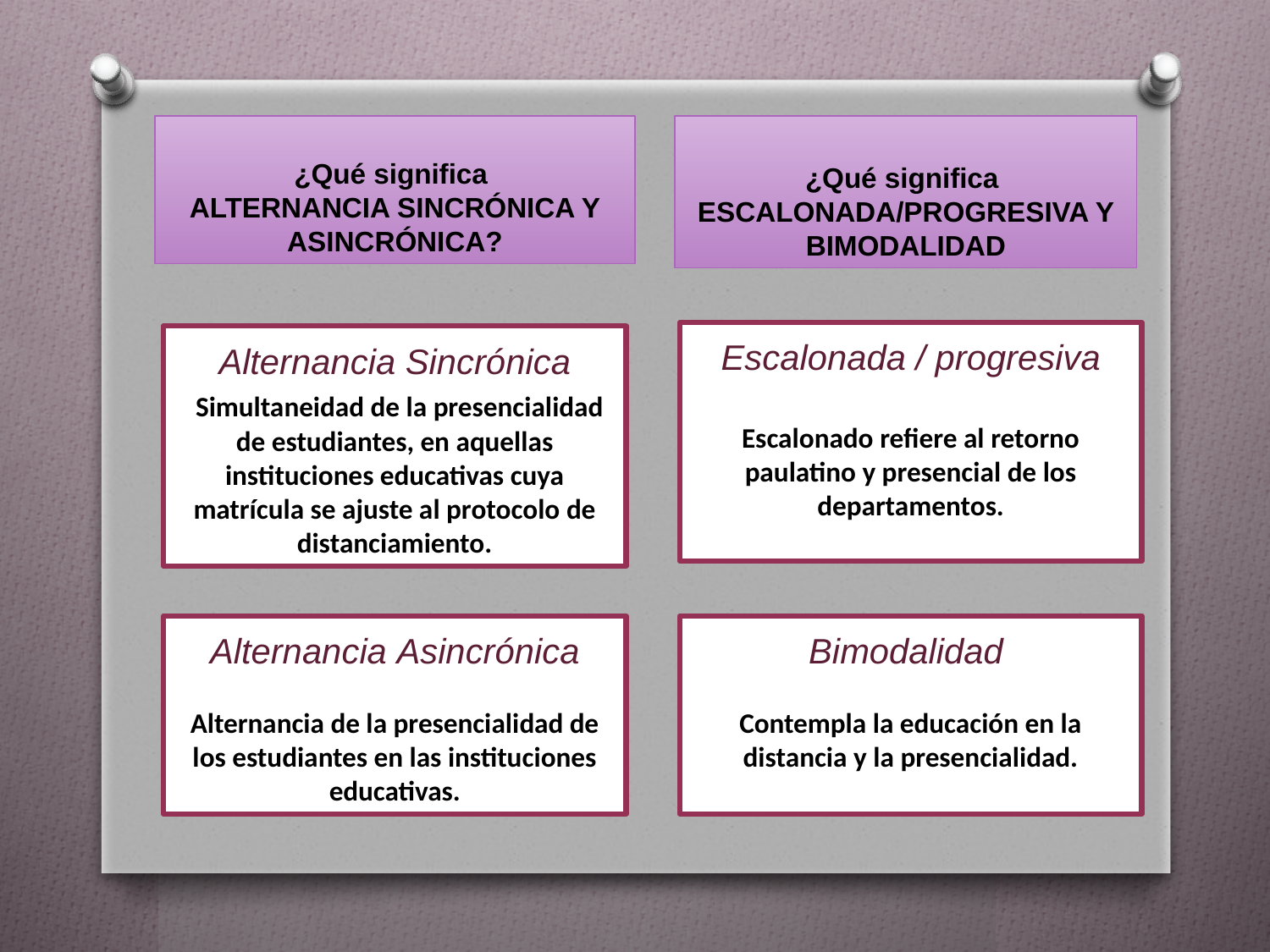

¿Qué significa
ALTERNANCIA SINCRÓNICA Y ASINCRÓNICA?

¿Qué significa
ESCALONADA/PROGRESIVA Y BIMODALIDAD
Escalonada / progresiva

Escalonado refiere al retorno paulatino y presencial de los departamentos.

Alternancia Sincrónica
 Simultaneidad de la presencialidad de estudiantes, en aquellas instituciones educativas cuya matrícula se ajuste al protocolo de distanciamiento.
Alternancia Asincrónica

Alternancia de la presencialidad de los estudiantes en las instituciones educativas.

Bimodalidad

Contempla la educación en la distancia y la presencialidad.